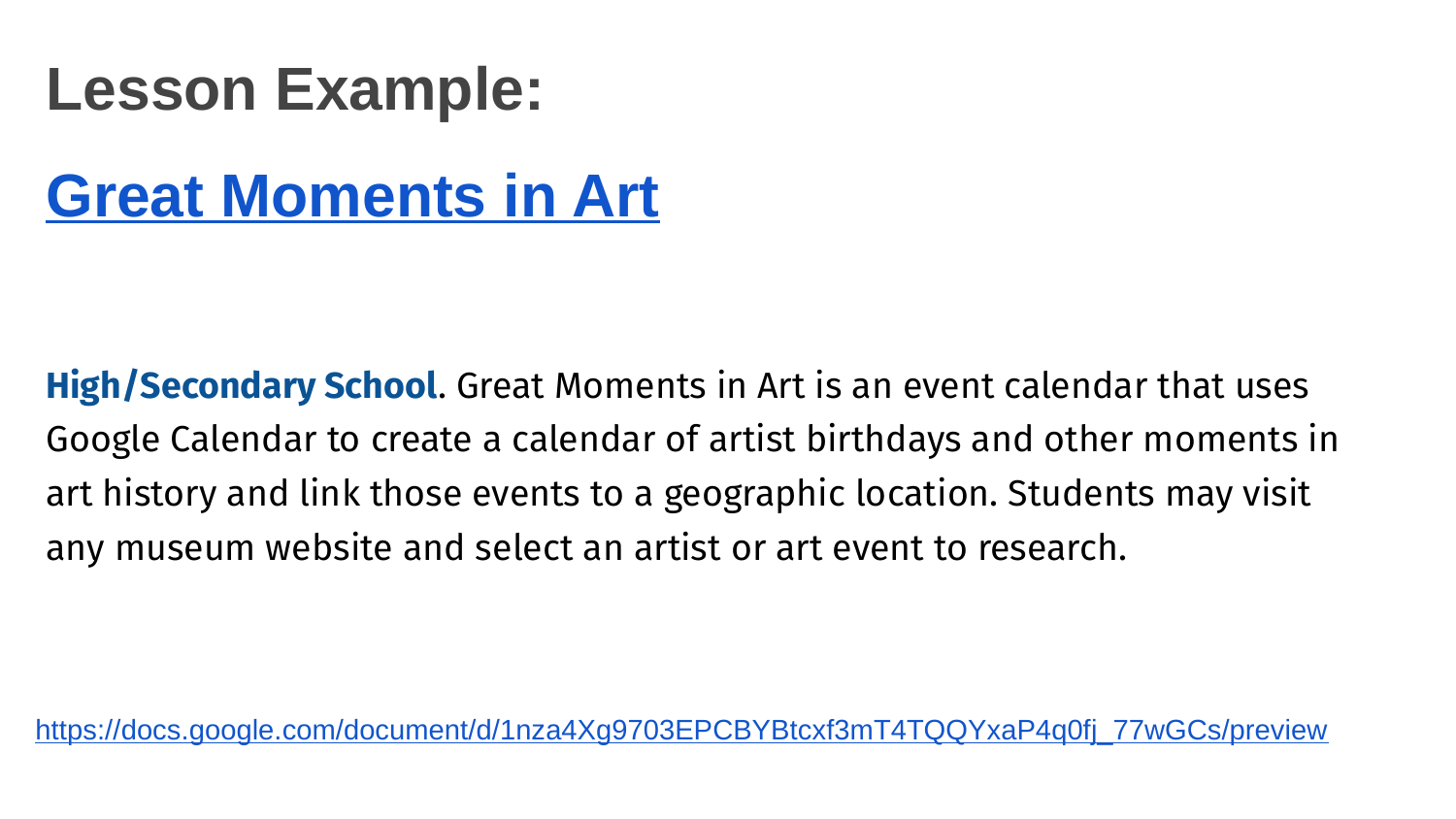

Lesson Example:
Great Moments in Art

High/Secondary School. Great Moments in Art is an event calendar that uses Google Calendar to create a calendar of artist birthdays and other moments in art history and link those events to a geographic location. Students may visit any museum website and select an artist or art event to research.
https://docs.google.com/document/d/1nza4Xg9703EPCBYBtcxf3mT4TQQYxaP4q0fj_77wGCs/preview